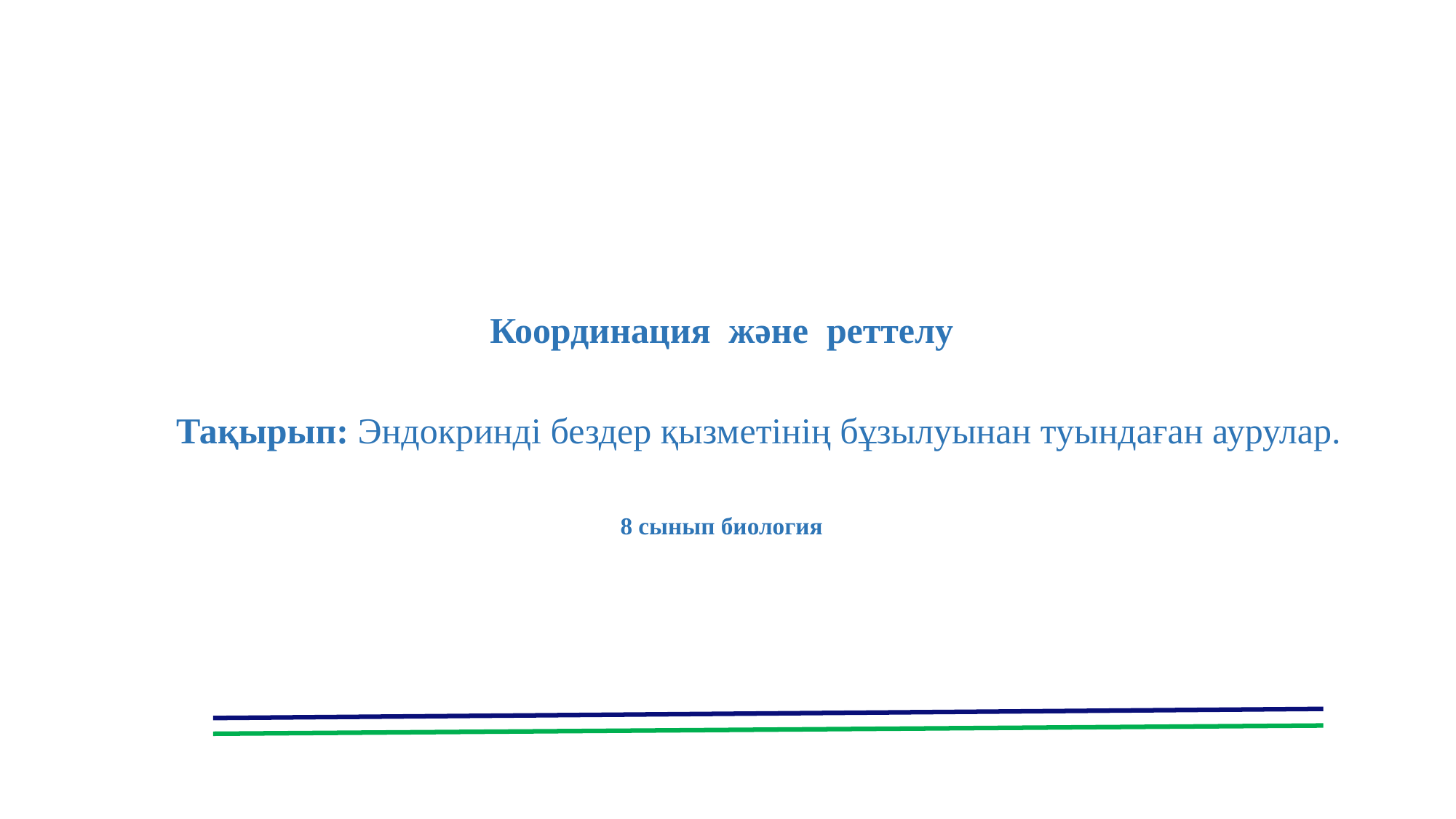

Координация  және  реттелу
       Тақырып: Эндокринді бездер қызметінің бұзылуынан туындаған аурулар.

8 сынып биология